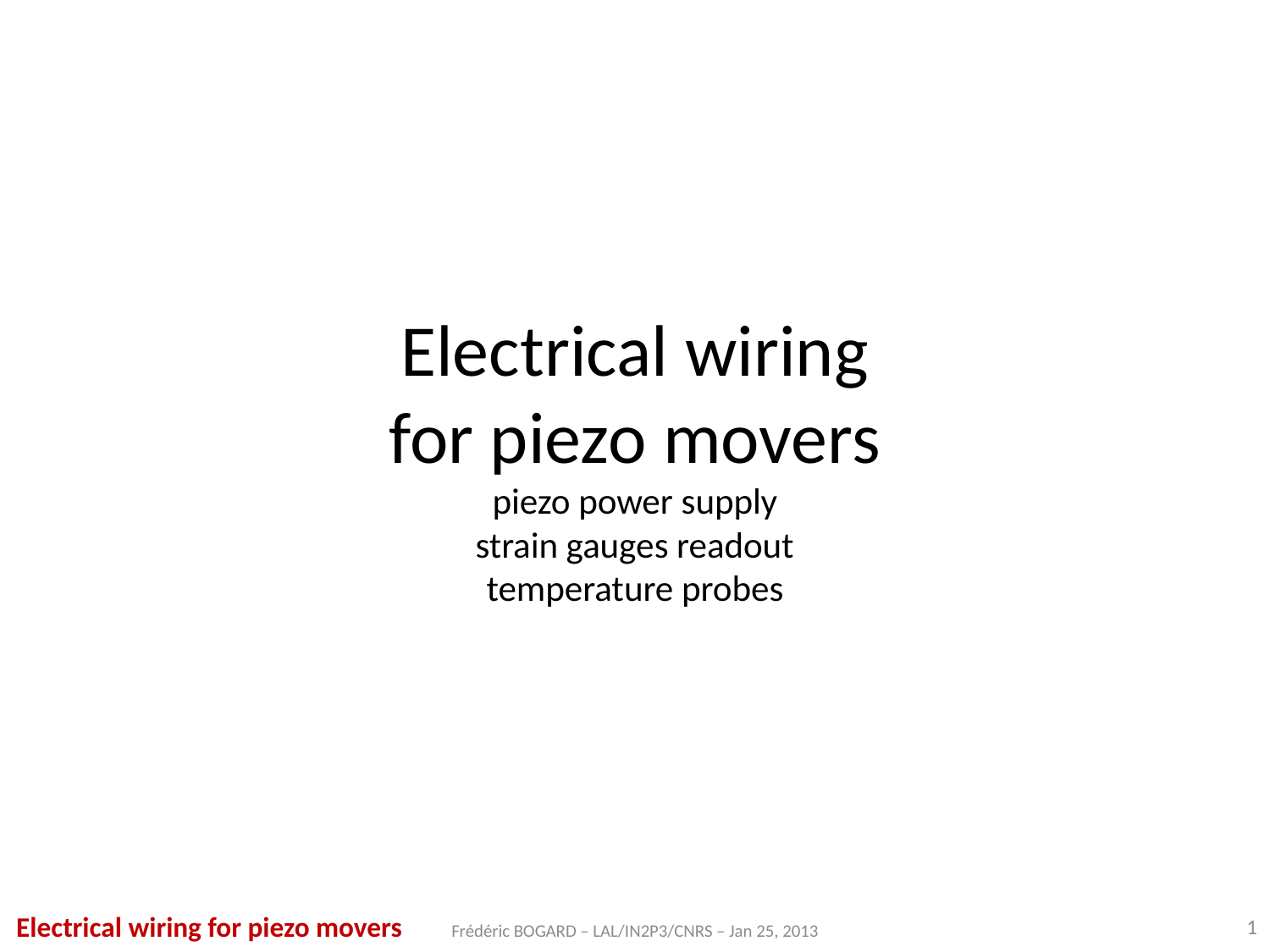

# Electrical wiring for piezo movers piezo power supply strain gauges readout temperature probes
Electrical wiring for piezo movers
1
Frédéric BOGARD – LAL/IN2P3/CNRS – Jan 25, 2013